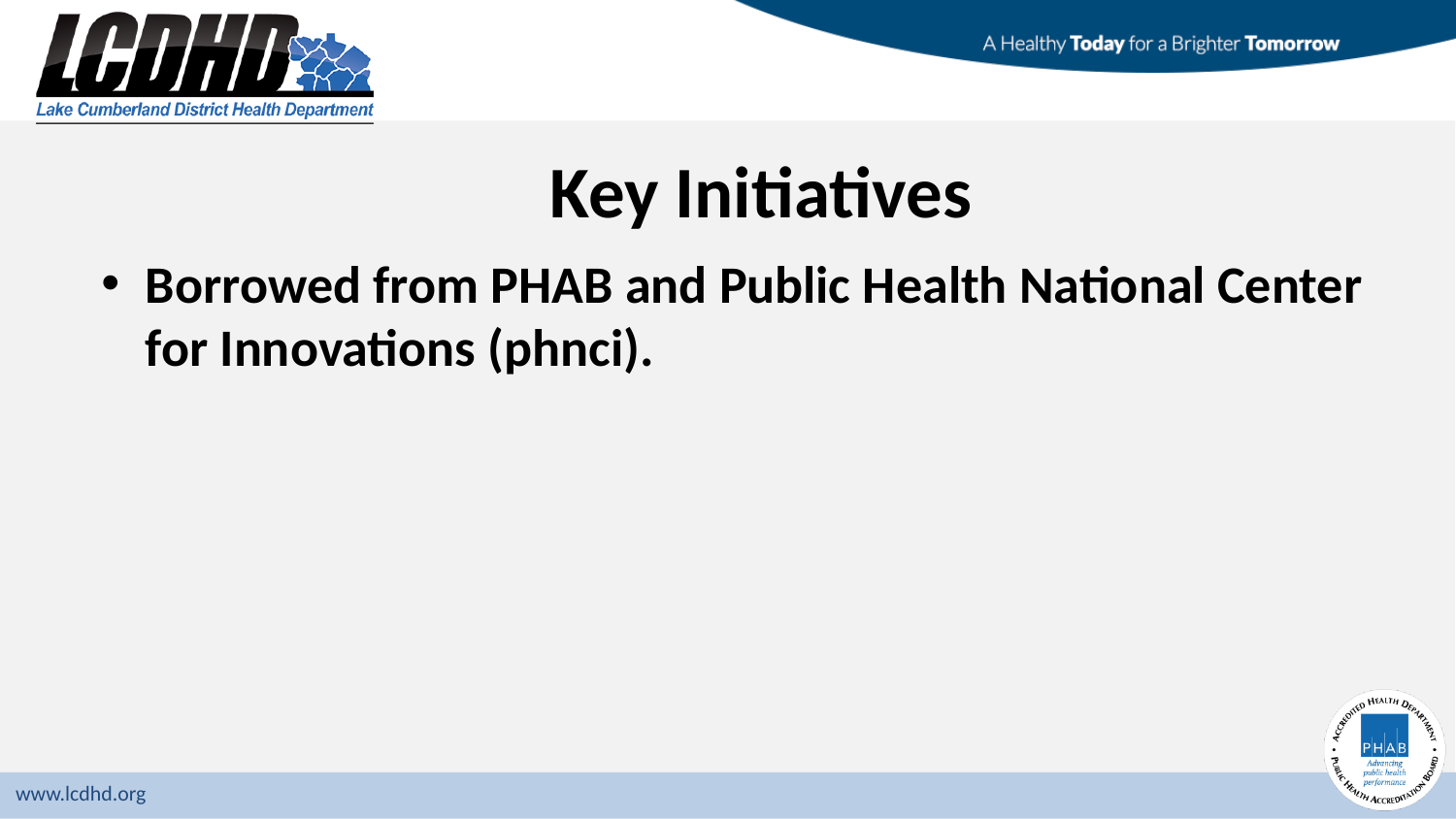

# Key Initiatives
Borrowed from PHAB and Public Health National Center for Innovations (phnci).